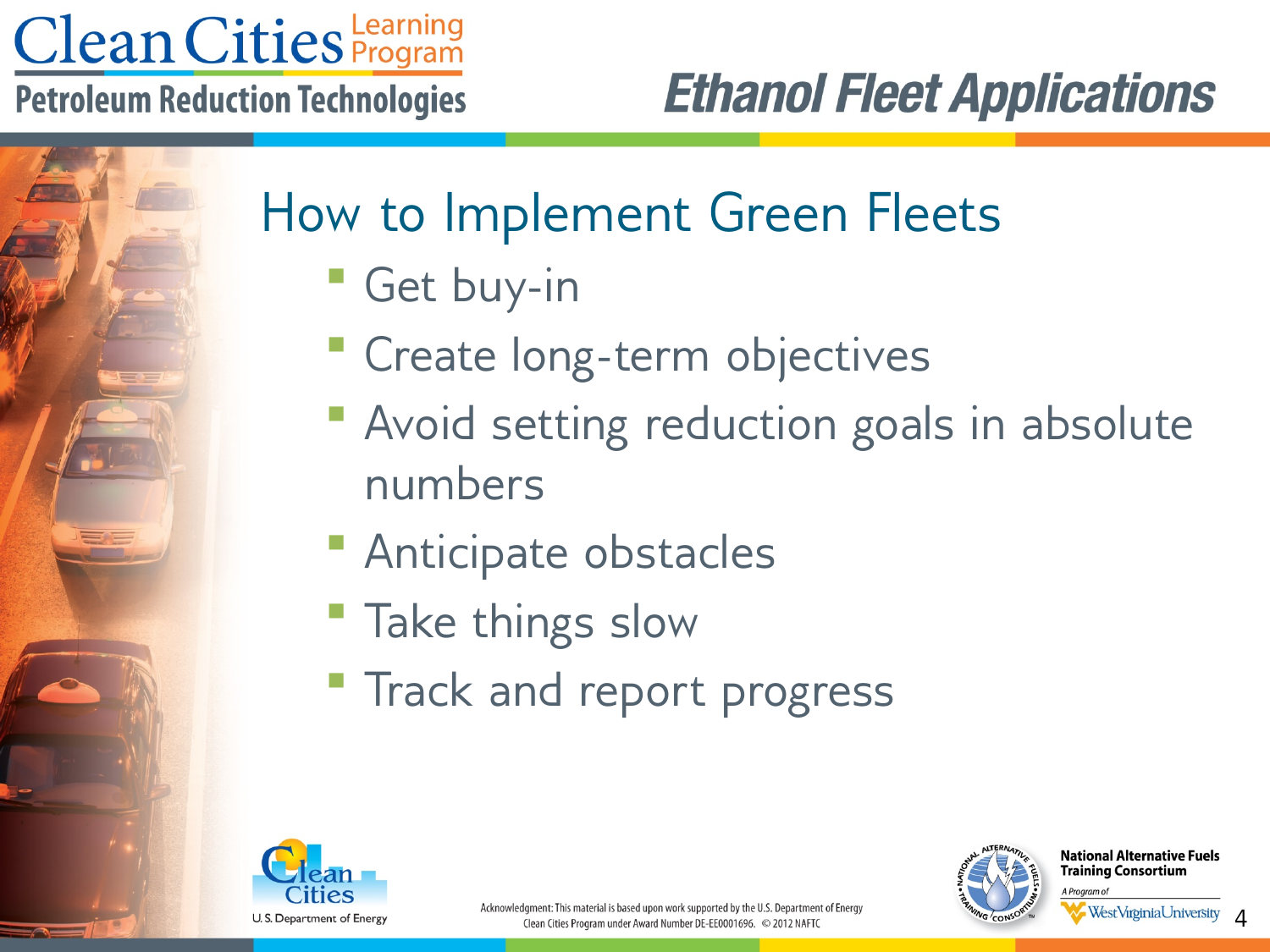

How to Implement Green Fleets
Get buy-in
Create long-term objectives
Avoid setting reduction goals in absolute numbers
Anticipate obstacles
Take things slow
Track and report progress